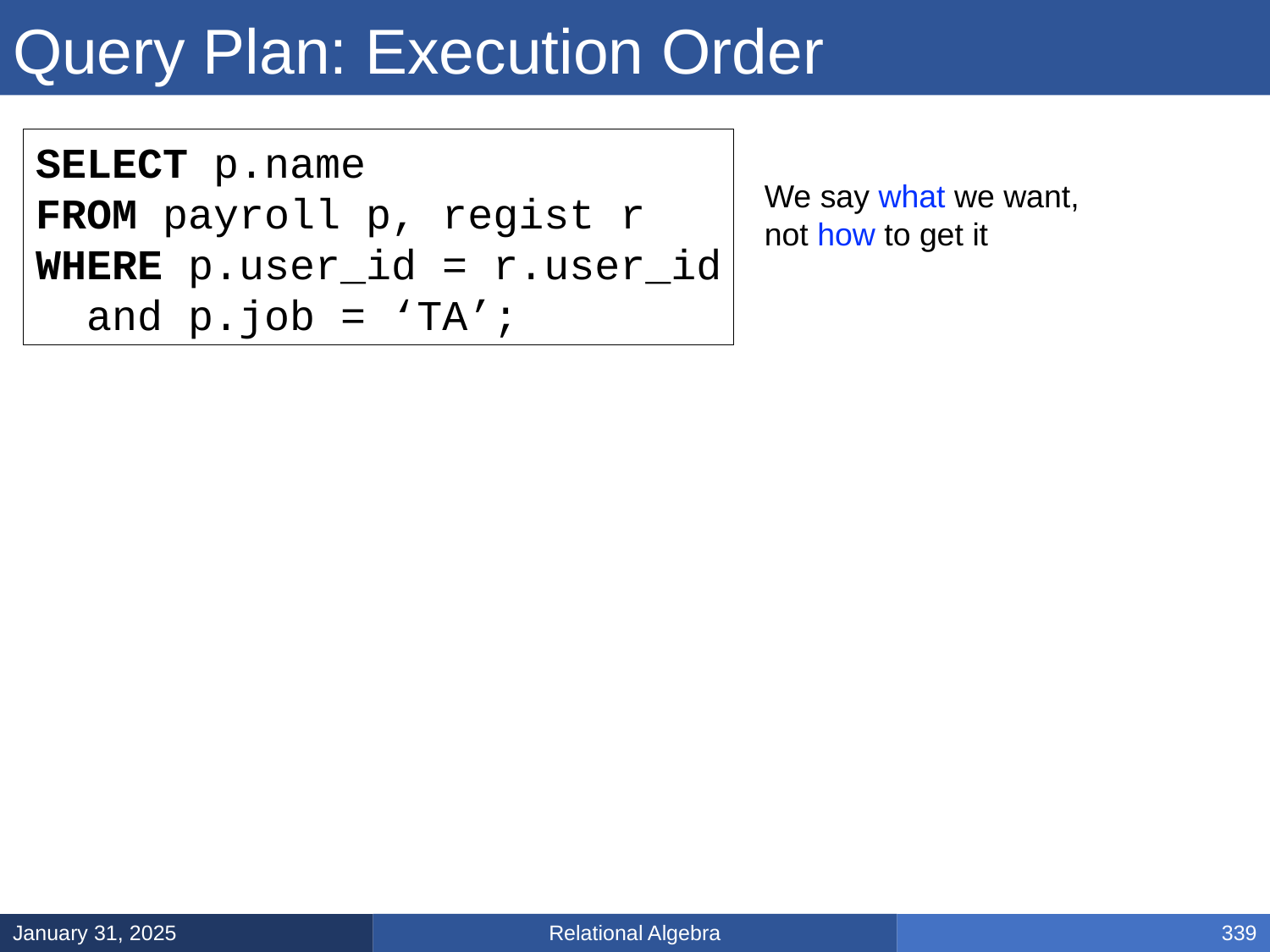

# Query Plan: Execution Order
SELECT p.name
FROM payroll p, regist r
WHERE p.user_id = r.user_id
  and p.job = ‘TA’;
We say what we want,
not how to get it
Relational Algebra
January 31, 2025
339